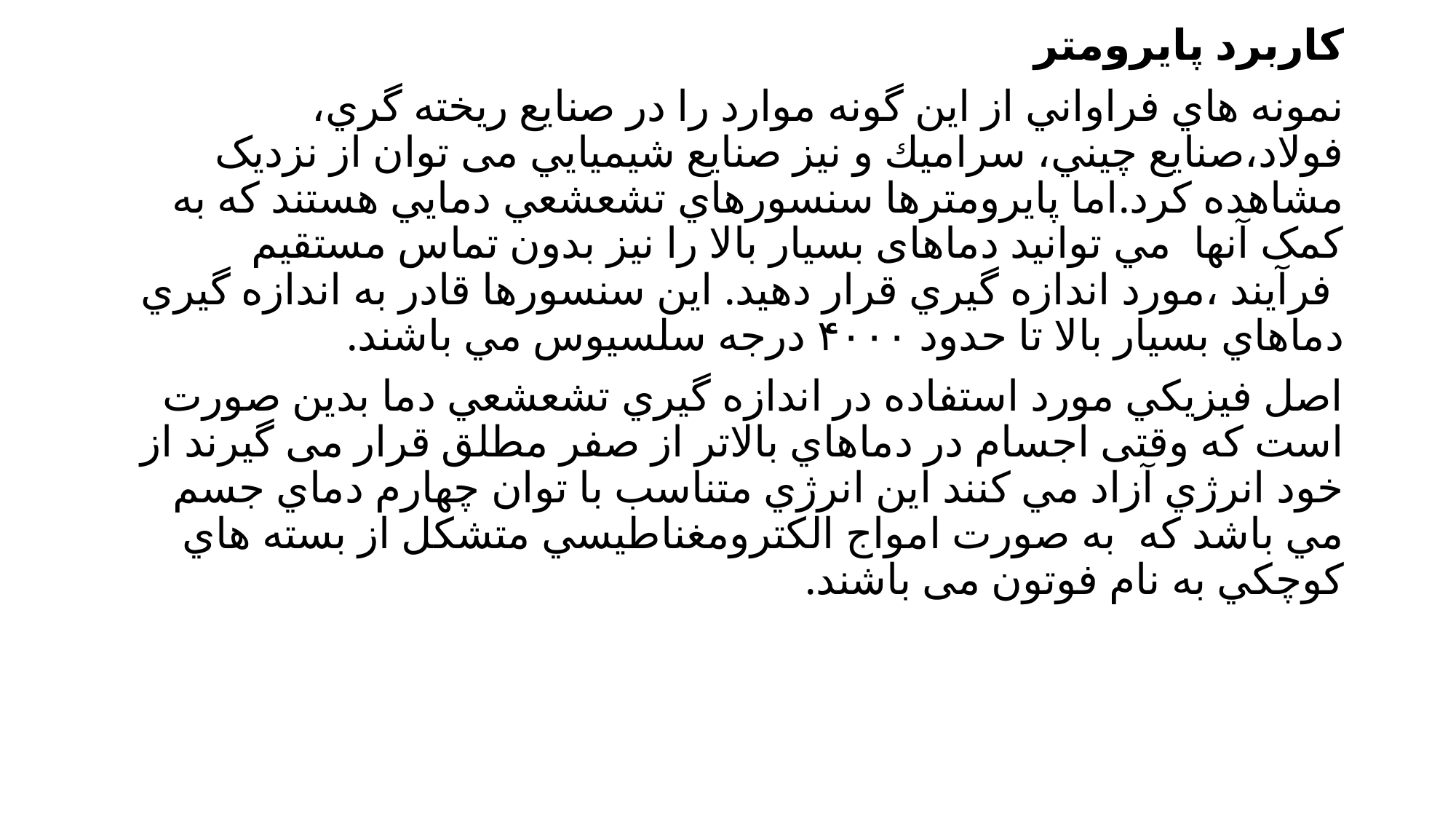

کاربرد پایرومتر
نمونه هاي فراواني از اين گونه موارد را در صنايع ريخته گري، فولاد،صنايع چيني، سراميك و نيز صنايع شيميايي می توان از نزدیک مشاهده کرد.اما پايرومترها سنسورهاي تشعشعي دمايي هستند كه به کمک آنها  مي توانید دماهای بسیار بالا را نیز بدون تماس مستقیم  فرآيند ،مورد اندازه گيري قرار دهید. اين سنسورها قادر به اندازه گيري دماهاي بسيار بالا تا حدود ۴۰۰۰ درجه سلسيوس مي باشند.
اصل فيزيكي مورد استفاده در اندازه گيري تشعشعي دما بدین صورت است كه وقتی اجسام در دماهاي بالاتر از صفر مطلق قرار می گیرند از خود انرژي آزاد مي كنند اين انرژي متناسب با توان چهارم دماي جسم مي باشد که  به صورت امواج الكترومغناطيسي متشکل از بسته هاي كوچكي به نام فوتون می باشند.

#